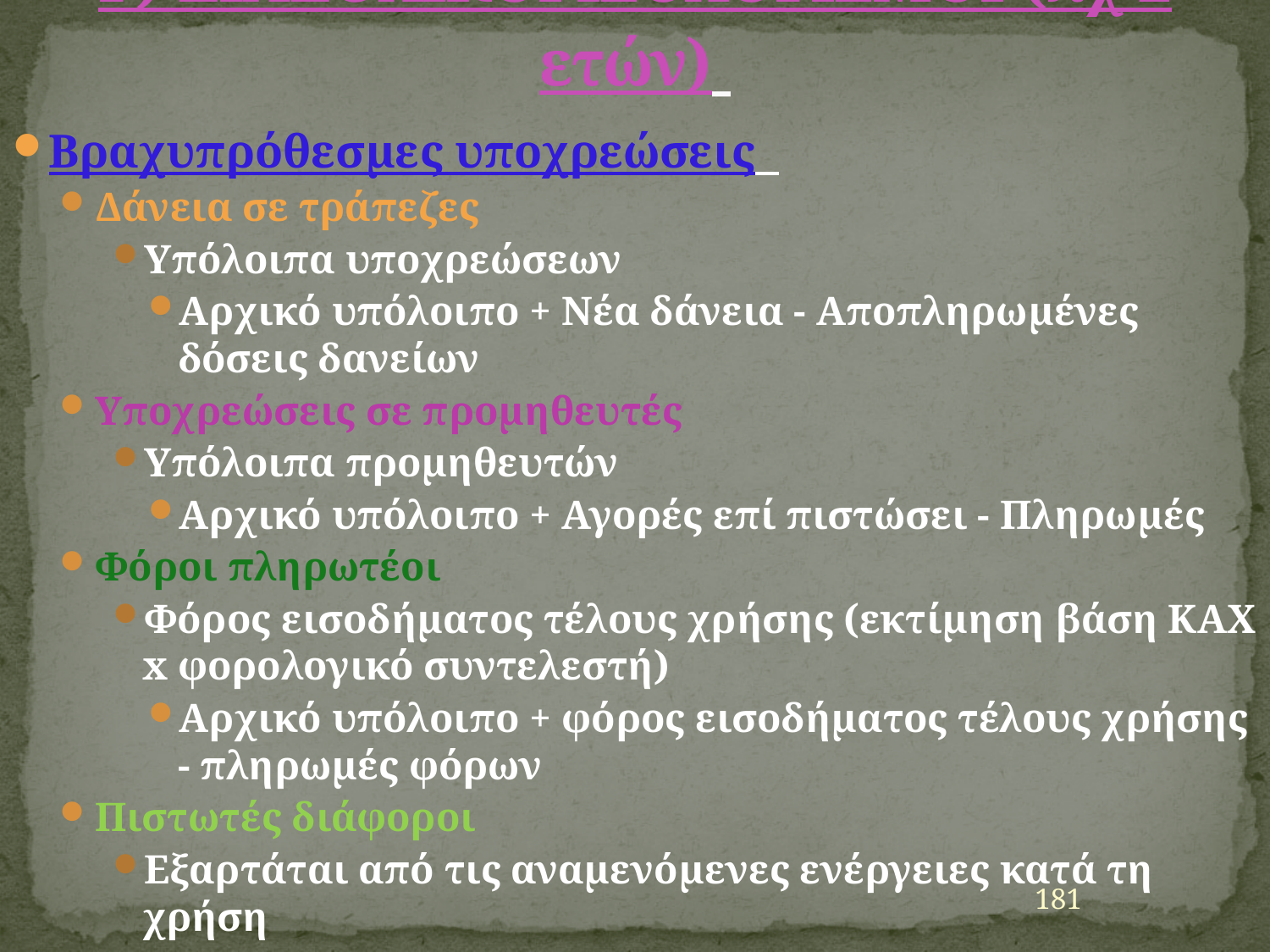

# Γ) ΔΙΑΔΟΧΙΚΟΙ ΙΣΟΛΟΓΙΣΜΟΙ (πχ 2 ετών)
Βραχυπρόθεσμες υποχρεώσεις
Δάνεια σε τράπεζες
Υπόλοιπα υποχρεώσεων
Αρχικό υπόλοιπο + Νέα δάνεια - Αποπληρωμένες  δόσεις δανείων
Υποχρεώσεις σε προμηθευτές
Υπόλοιπα προμηθευτών
Αρχικό υπόλοιπο + Αγορές επί πιστώσει - Πληρωμές
Φόροι πληρωτέοι
Φόρος εισοδήματος τέλους χρήσης (εκτίμηση βάση ΚΑΧ x φορολογικό συντελεστή)
Αρχικό υπόλοιπο + φόρος εισοδήματος τέλους χρήσης - πληρωμές φόρων
Πιστωτές διάφοροι
Εξαρτάται από τις αναμενόμενες ενέργειες κατά τη χρήση
181